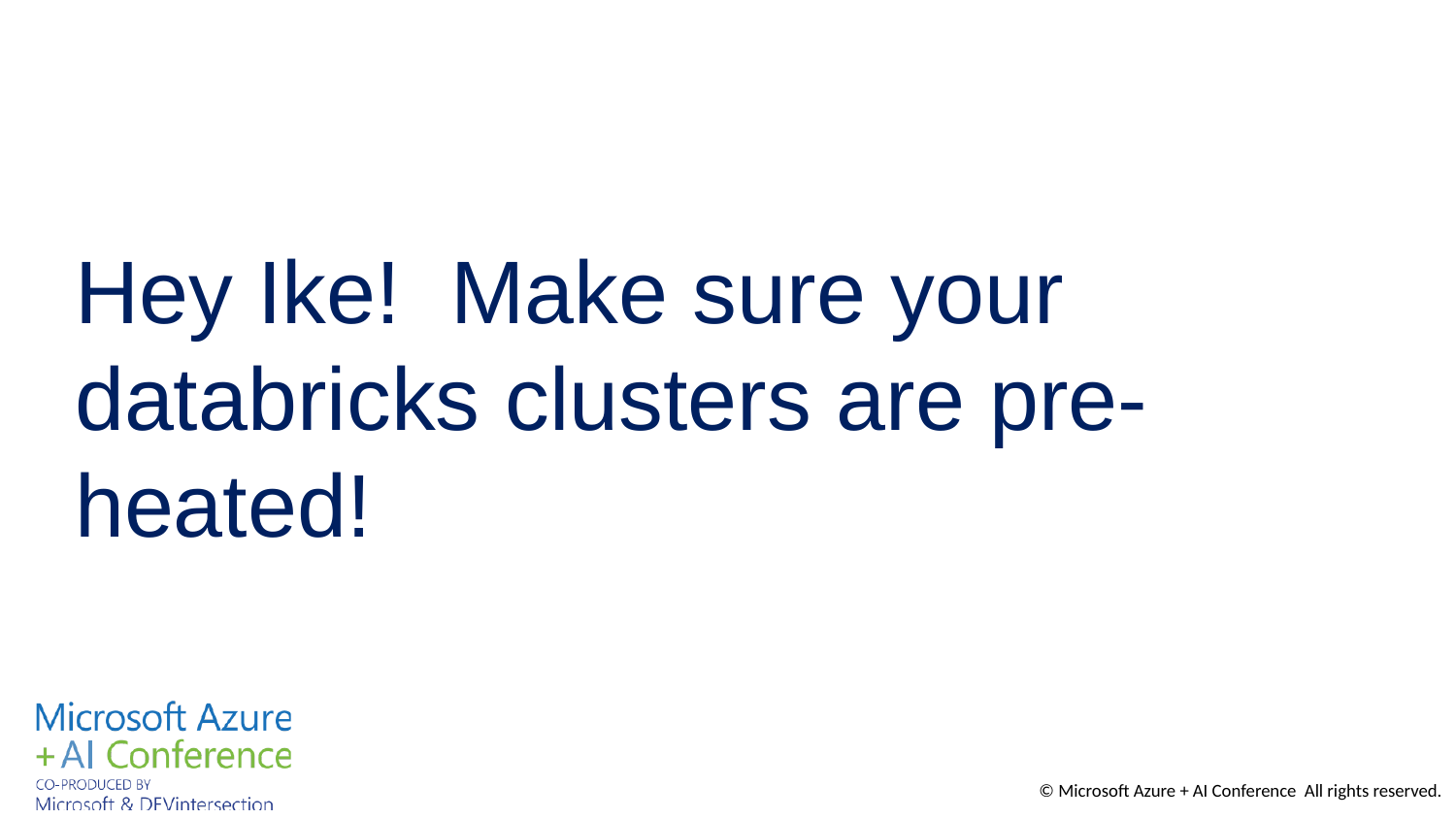

Hey Ike!  Make sure your databricks clusters are pre-heated!